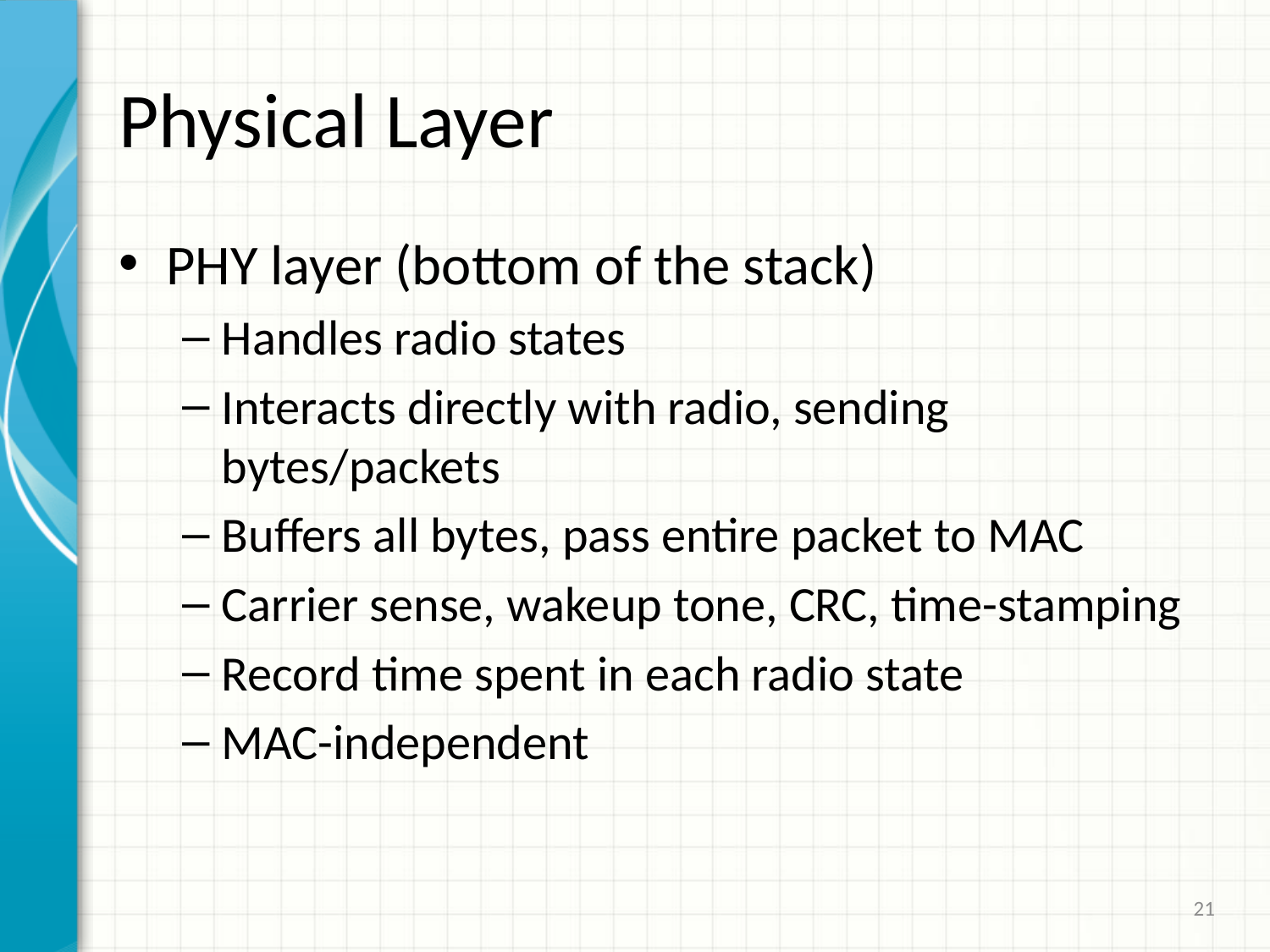

# Physical Layer
PHY layer (bottom of the stack)
Handles radio states
Interacts directly with radio, sending bytes/packets
Buffers all bytes, pass entire packet to MAC
Carrier sense, wakeup tone, CRC, time-stamping
Record time spent in each radio state
MAC-independent
21